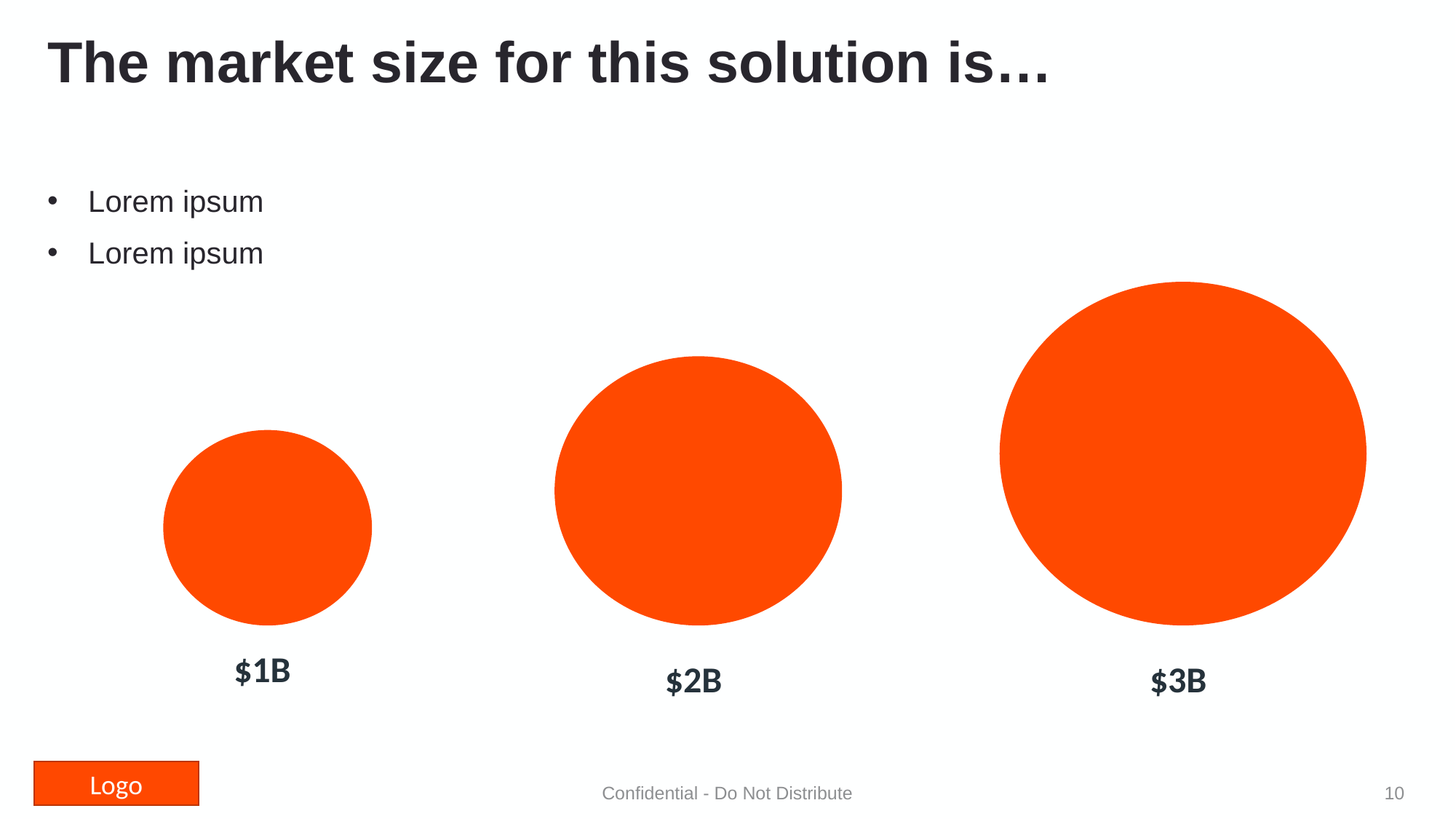

# The market size for this solution is…

Lorem ipsum
Lorem ipsum

$1B
$2B
$3B
Confidential - Do Not Distribute
10